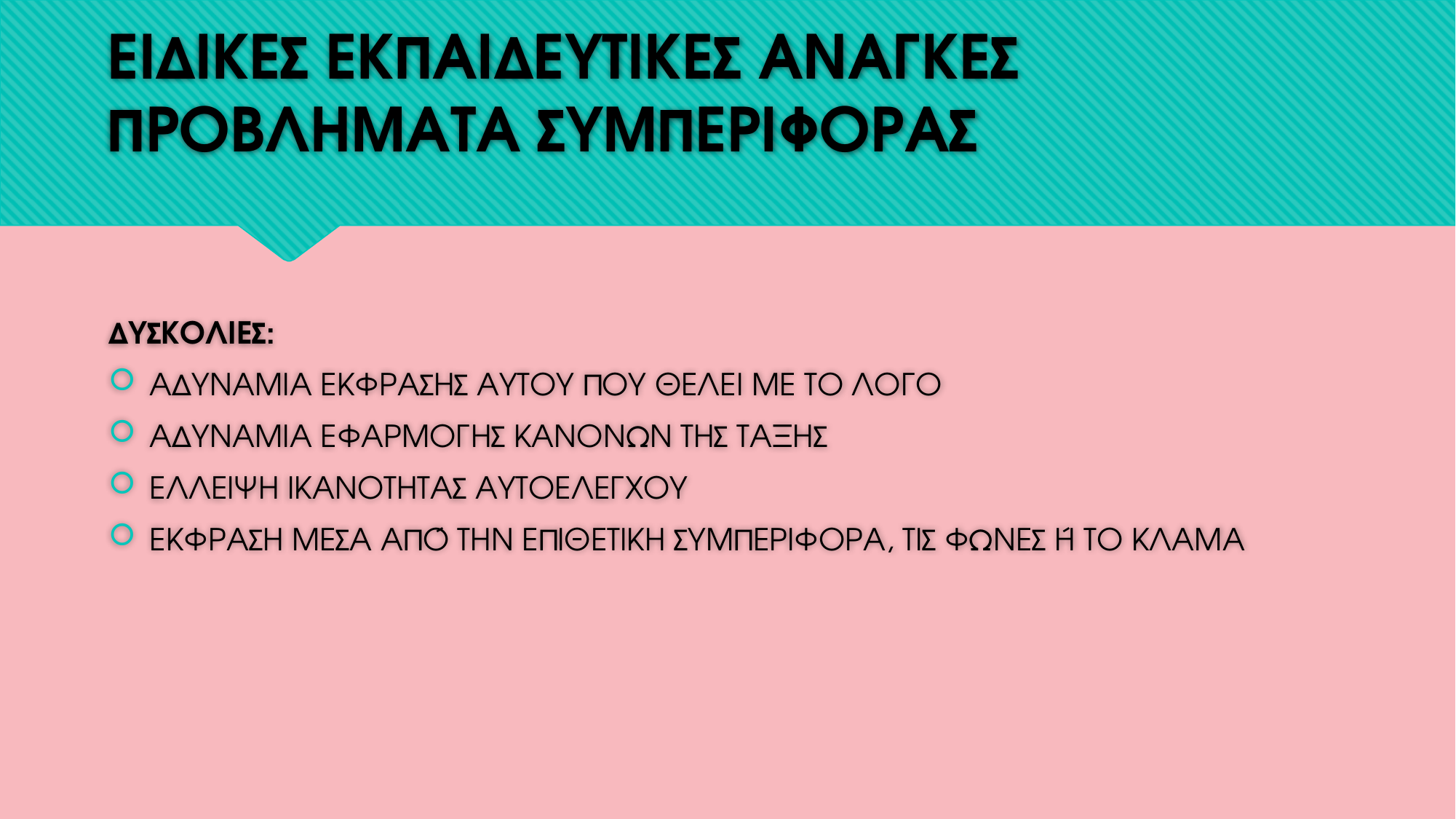

# ΕΙΔΙΚΕΣ ΕΚΠΑΙΔΕΥΤΙΚΕΣ ΑΝΑΓΚΕΣ ΠΡΟΒΛΗΜΑΤΑ ΣΥΜΠΕΡΙΦΟΡΑΣ
ΔΥΣΚΟΛΙΕΣ:
ΑΔΥΝΑΜΙΑ ΕΚΦΡΑΣΗΣ ΑΥΤΟΥ ΠΟΥ ΘΕΛΕΙ ΜΕ ΤΟ ΛΟΓΟ
ΑΔΥΝΑΜΙΑ ΕΦΑΡΜΟΓΗΣ ΚΑΝΟΝΩΝ ΤΗΣ ΤΑΞΗΣ
ΕΛΛΕΙΨΗ ΙΚΑΝΟΤΗΤΑΣ ΑΥΤΟΕΛΕΓΧΟΥ
ΕΚΦΡΑΣΗ ΜΕΣΑ ΑΠΌ ΤΗΝ ΕΠΙΘΕΤΙΚΗ ΣΥΜΠΕΡΙΦΟΡΑ, ΤΙΣ ΦΩΝΕΣ Ή ΤΟ ΚΛΑΜΑ